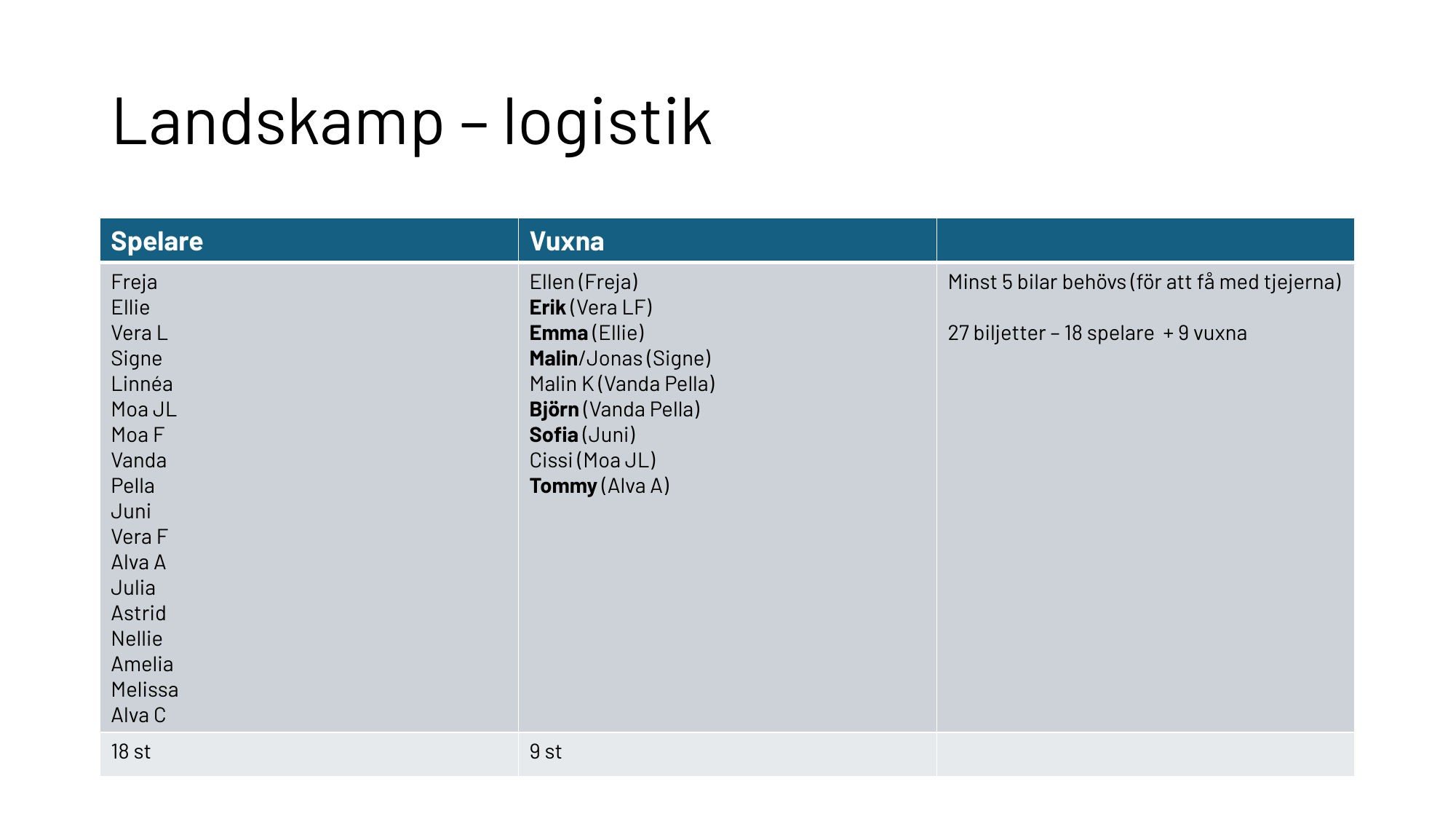

# Landskamp – logistik
| Spelare | Vuxna |  |
| --- | --- | --- |
| Freja Ellie Vera L Signe Linnéa Moa JL Moa F Vanda Pella Juni Vera F Alva A Julia Astrid Nellie Amelia Melissa Alva C | Ellen (Freja) Erik (Vera LF) Emma (Ellie) Malin/Jonas (Signe) Malin K (Vanda Pella) Björn (Vanda Pella) Sofia (Juni) Cissi (Moa JL) Tommy (Alva A) | Minst 5 bilar behövs (för att få med tjejerna) 27 biljetter – 18 spelare + 9 vuxna |
| 18 st | 9 st |  |